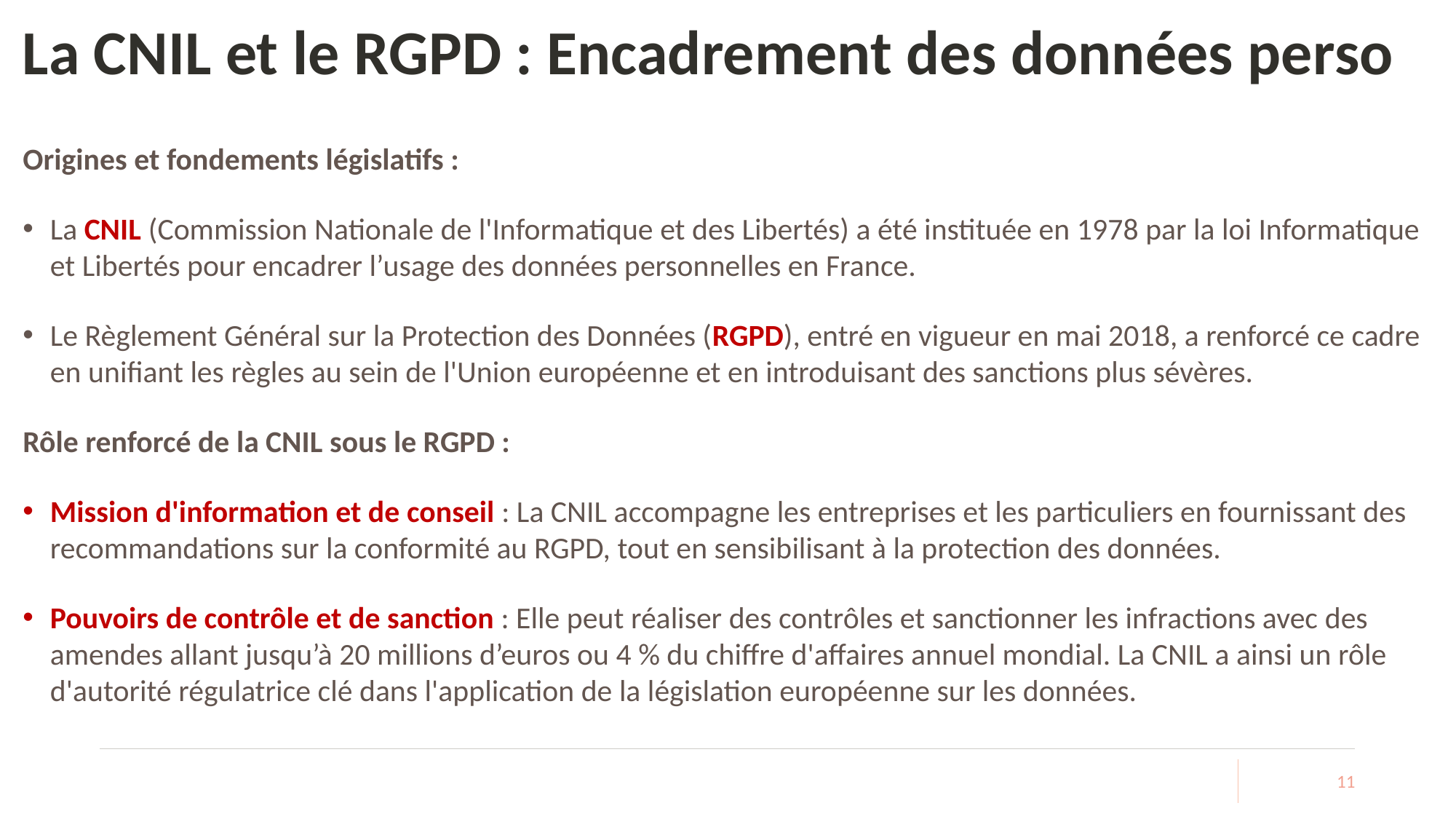

# La CNIL et le RGPD : Encadrement des données perso
Origines et fondements législatifs :
La CNIL (Commission Nationale de l'Informatique et des Libertés) a été instituée en 1978 par la loi Informatique et Libertés pour encadrer l’usage des données personnelles en France.
Le Règlement Général sur la Protection des Données (RGPD), entré en vigueur en mai 2018, a renforcé ce cadre en unifiant les règles au sein de l'Union européenne et en introduisant des sanctions plus sévères.
Rôle renforcé de la CNIL sous le RGPD :
Mission d'information et de conseil : La CNIL accompagne les entreprises et les particuliers en fournissant des recommandations sur la conformité au RGPD, tout en sensibilisant à la protection des données.
Pouvoirs de contrôle et de sanction : Elle peut réaliser des contrôles et sanctionner les infractions avec des amendes allant jusqu’à 20 millions d’euros ou 4 % du chiffre d'affaires annuel mondial. La CNIL a ainsi un rôle d'autorité régulatrice clé dans l'application de la législation européenne sur les données.
11